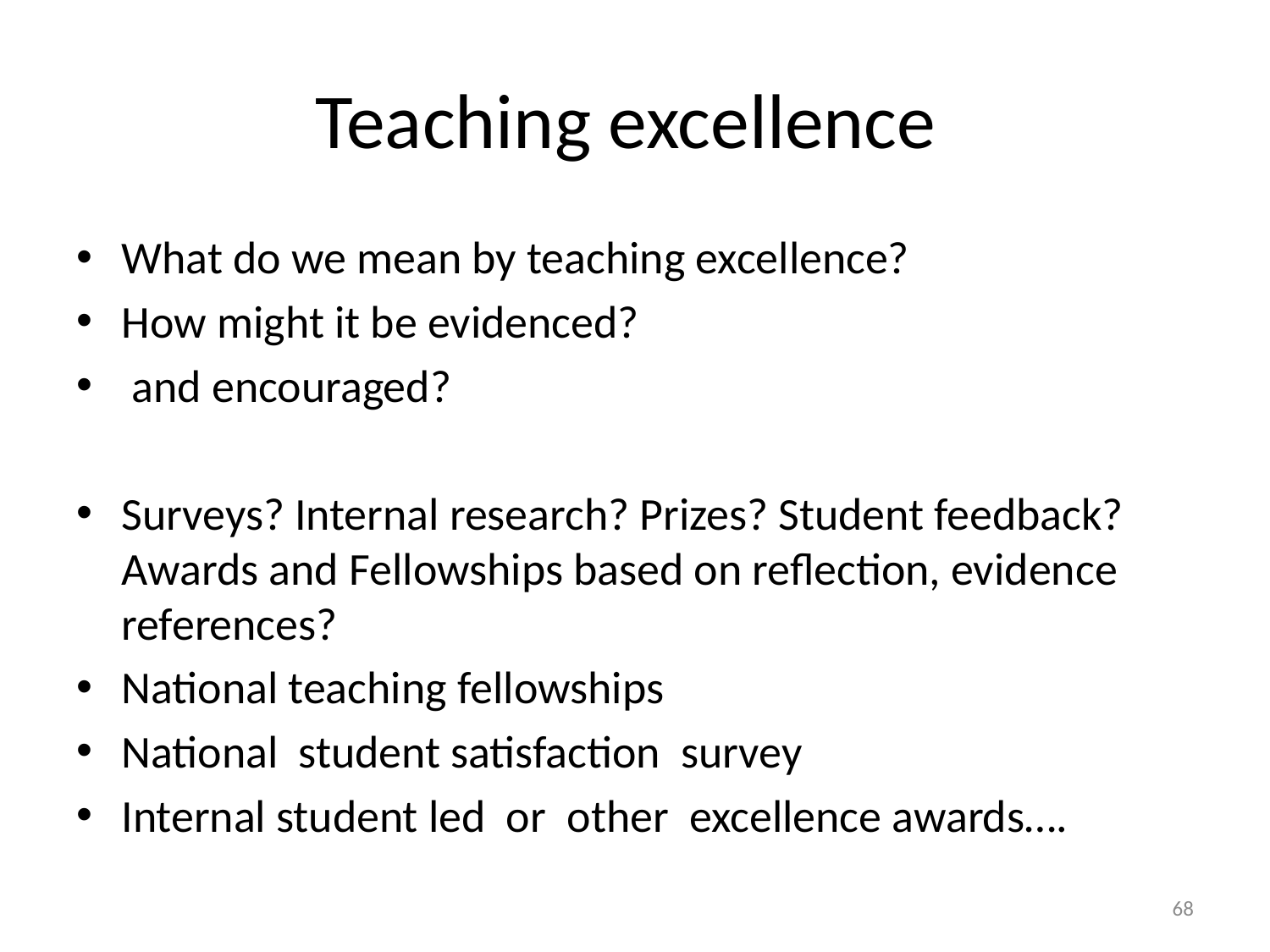

# Teaching excellence
What do we mean by teaching excellence?
How might it be evidenced?
 and encouraged?

Surveys? Internal research? Prizes? Student feedback? Awards and Fellowships based on reflection, evidence  references?
National teaching fellowships
National  student satisfaction  survey
Internal student led  or  other  excellence awards….

68